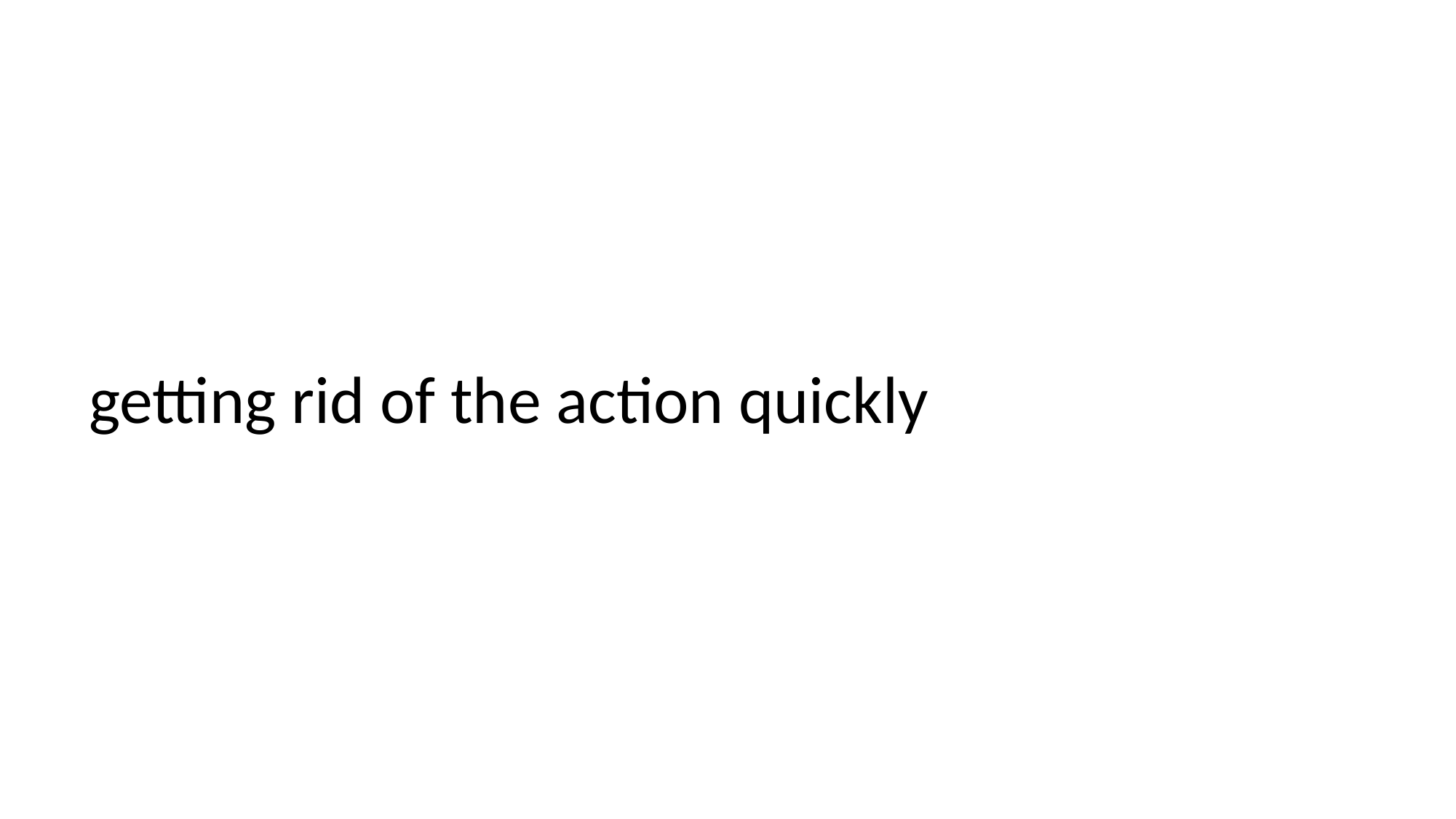

# getting rid of the action quickly